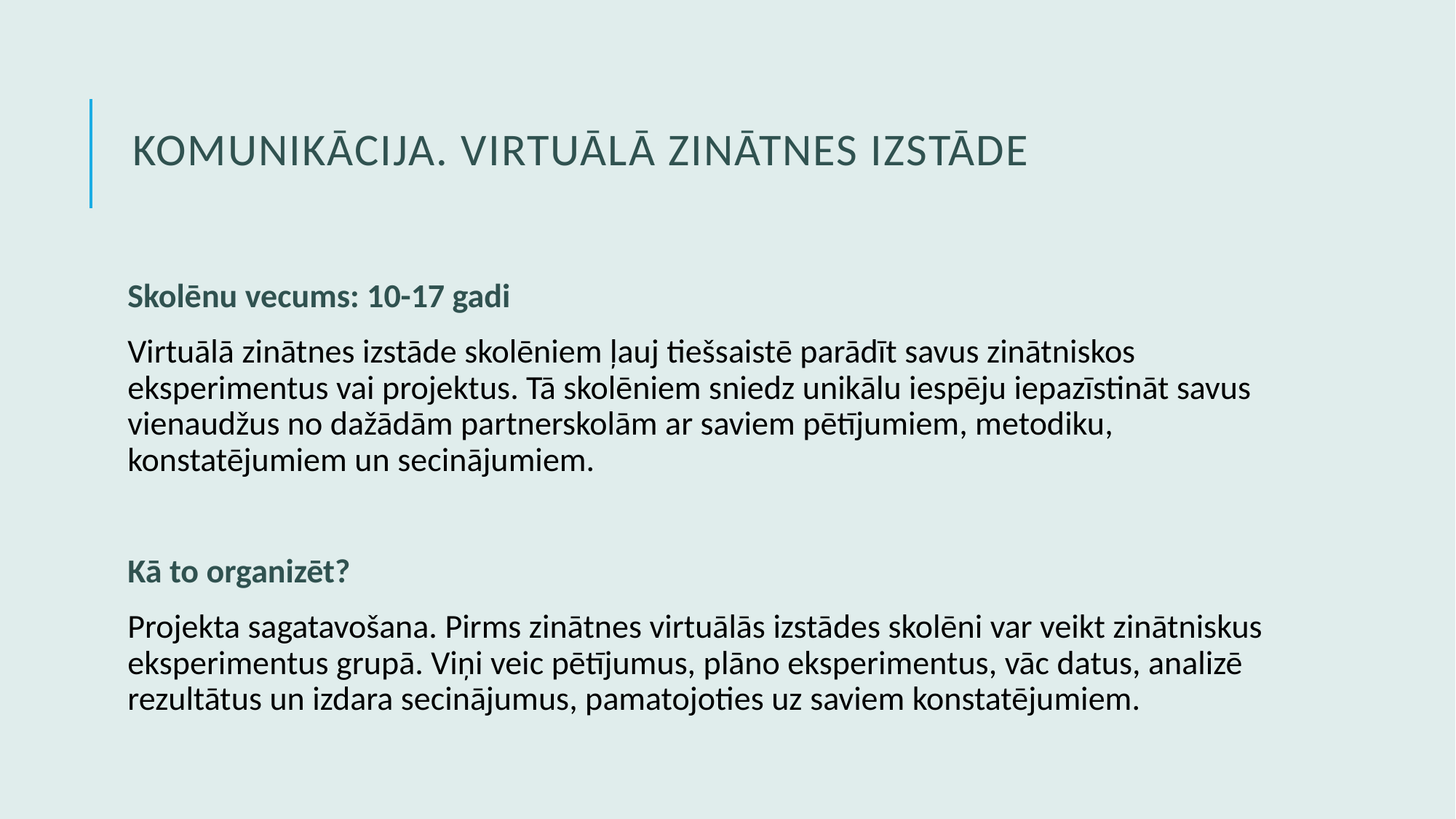

# KOMUNIKĀCIJA. VIRTUĀLĀ ZINĀTNES IZSTĀDE
Skolēnu vecums: 10-17 gadi
Virtuālā zinātnes izstāde skolēniem ļauj tiešsaistē parādīt savus zinātniskos eksperimentus vai projektus. Tā skolēniem sniedz unikālu iespēju iepazīstināt savus vienaudžus no dažādām partnerskolām ar saviem pētījumiem, metodiku, konstatējumiem un secinājumiem.

Kā to organizēt?
Projekta sagatavošana. Pirms zinātnes virtuālās izstādes skolēni var veikt zinātniskus eksperimentus grupā. Viņi veic pētījumus, plāno eksperimentus, vāc datus, analizē rezultātus un izdara secinājumus, pamatojoties uz saviem konstatējumiem.